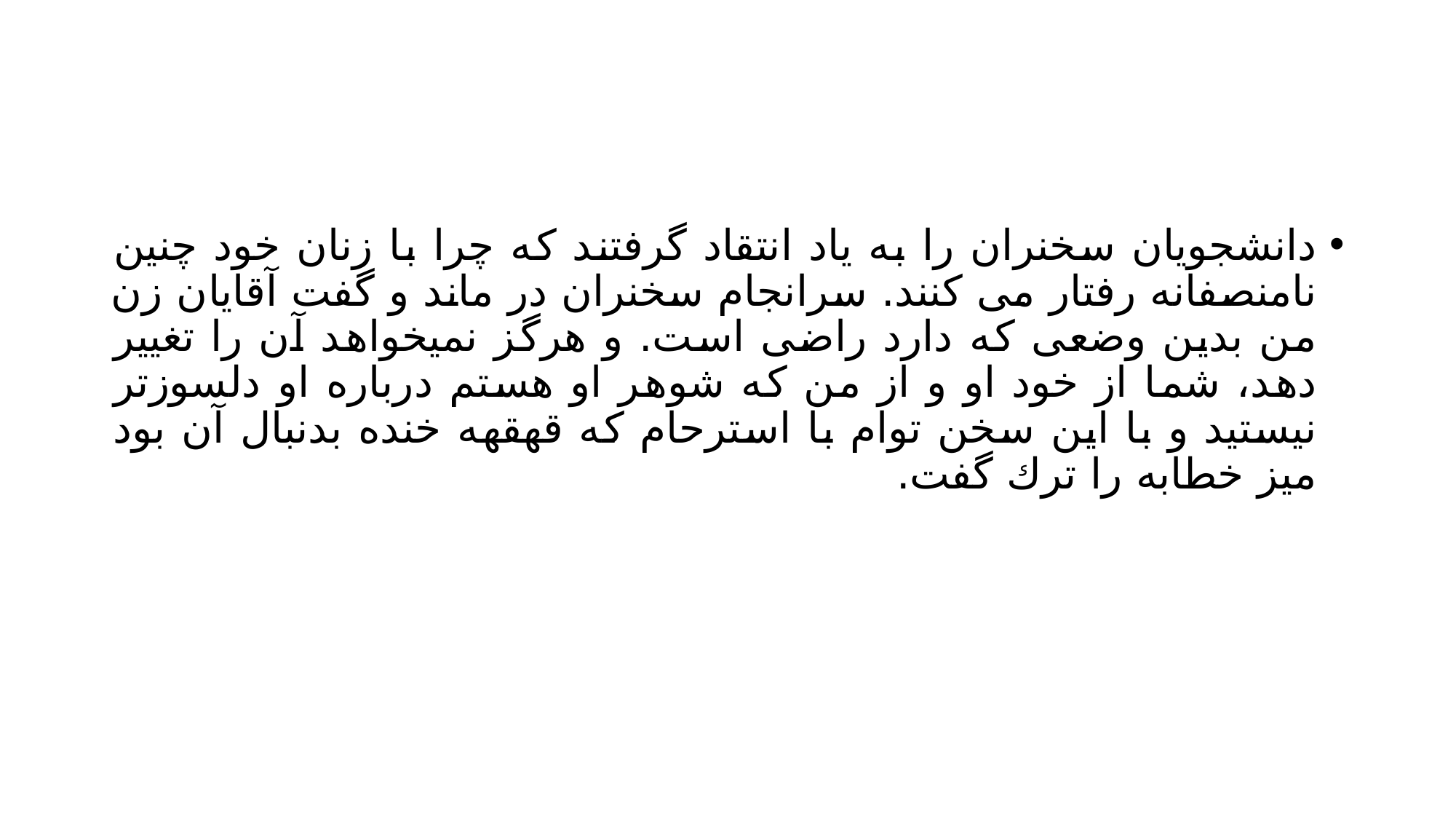

#
دانشجویان سخنران را به یاد انتقاد گرفتند که چرا با زنان خود چنین نامنصفانه رفتار می کنند. سرانجام سخنران در ماند و گفت آقایان زن من بدین وضعی که دارد راضی است. و هرگز نمیخواهد آن را تغییر دهد، شما از خود او و از من که شوهر او هستم درباره او دلسوزتر نیستید و با این سخن توام با استرحام که قهقهه خنده بدنبال آن بود میز خطابه را ترك گفت.